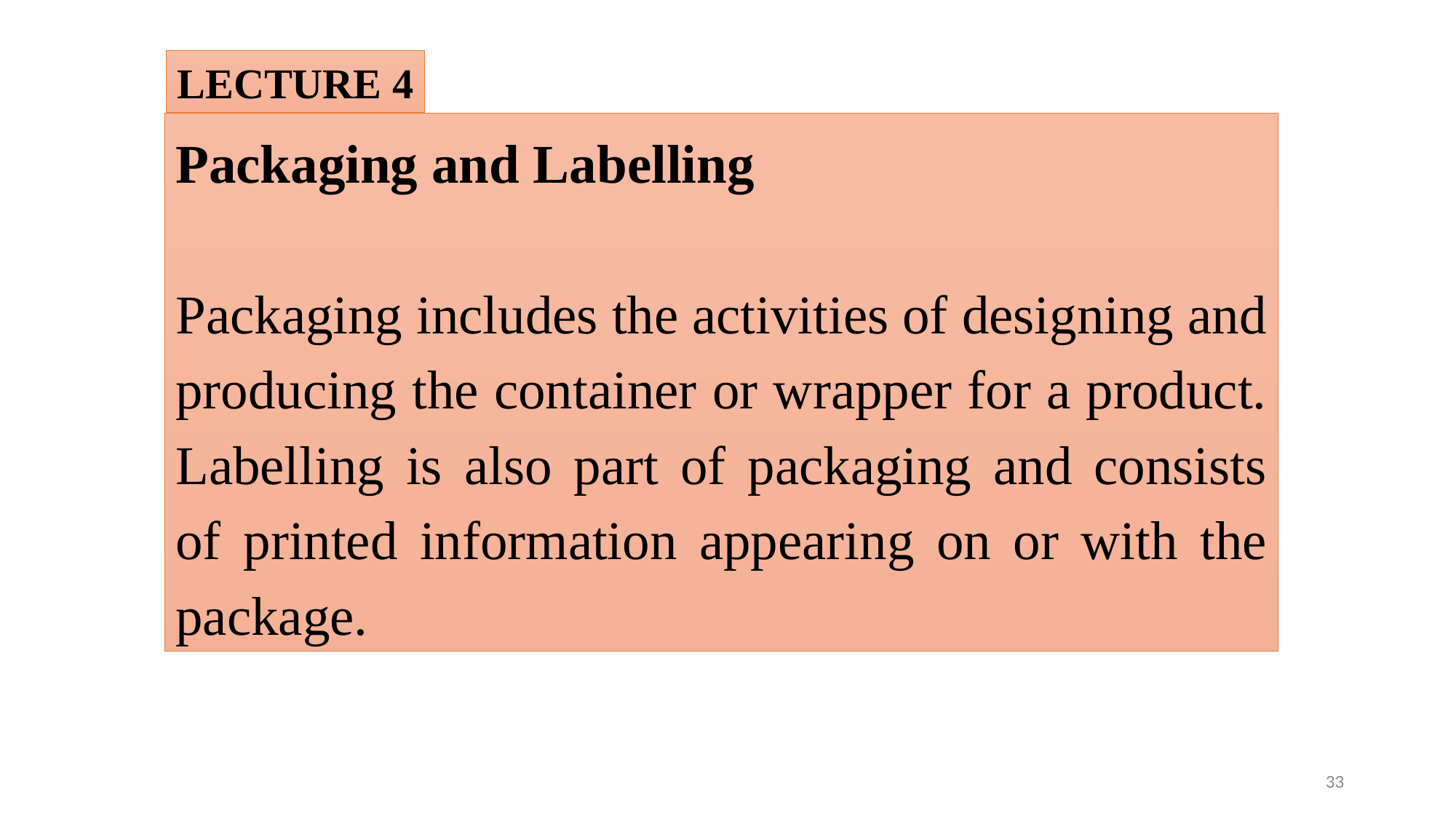

LECTURE 4
Packaging and Labelling

Packaging includes the activities of designing and producing the container or wrapper for a product. Labelling is also part of packaging and consists of printed information appearing on or with the package.
33